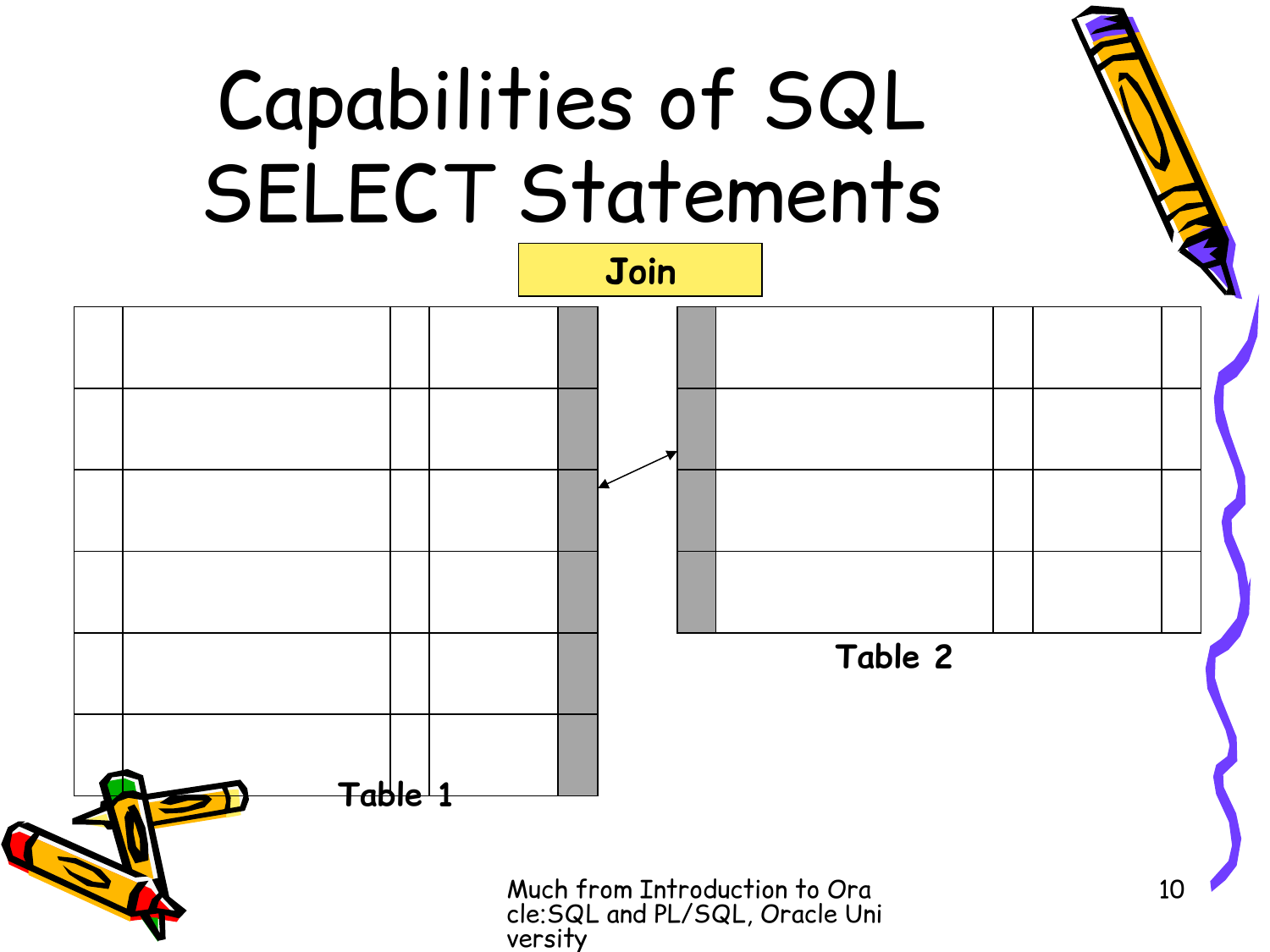

# Capabilities of SQL SELECT Statements
Join
|  |  |  |  |  |
| --- | --- | --- | --- | --- |
|  |  |  |  |  |
|  |  |  |  |  |
|  |  |  |  |  |
|  |  |  |  |  |
|  |  |  |  |  |
|  |  |  |  |  |
| --- | --- | --- | --- | --- |
|  |  |  |  |  |
|  |  |  |  |  |
|  |  |  |  |  |
Table 2
Table 1
Much from Introduction to Oracle:SQL and PL/SQL, Oracle University
10